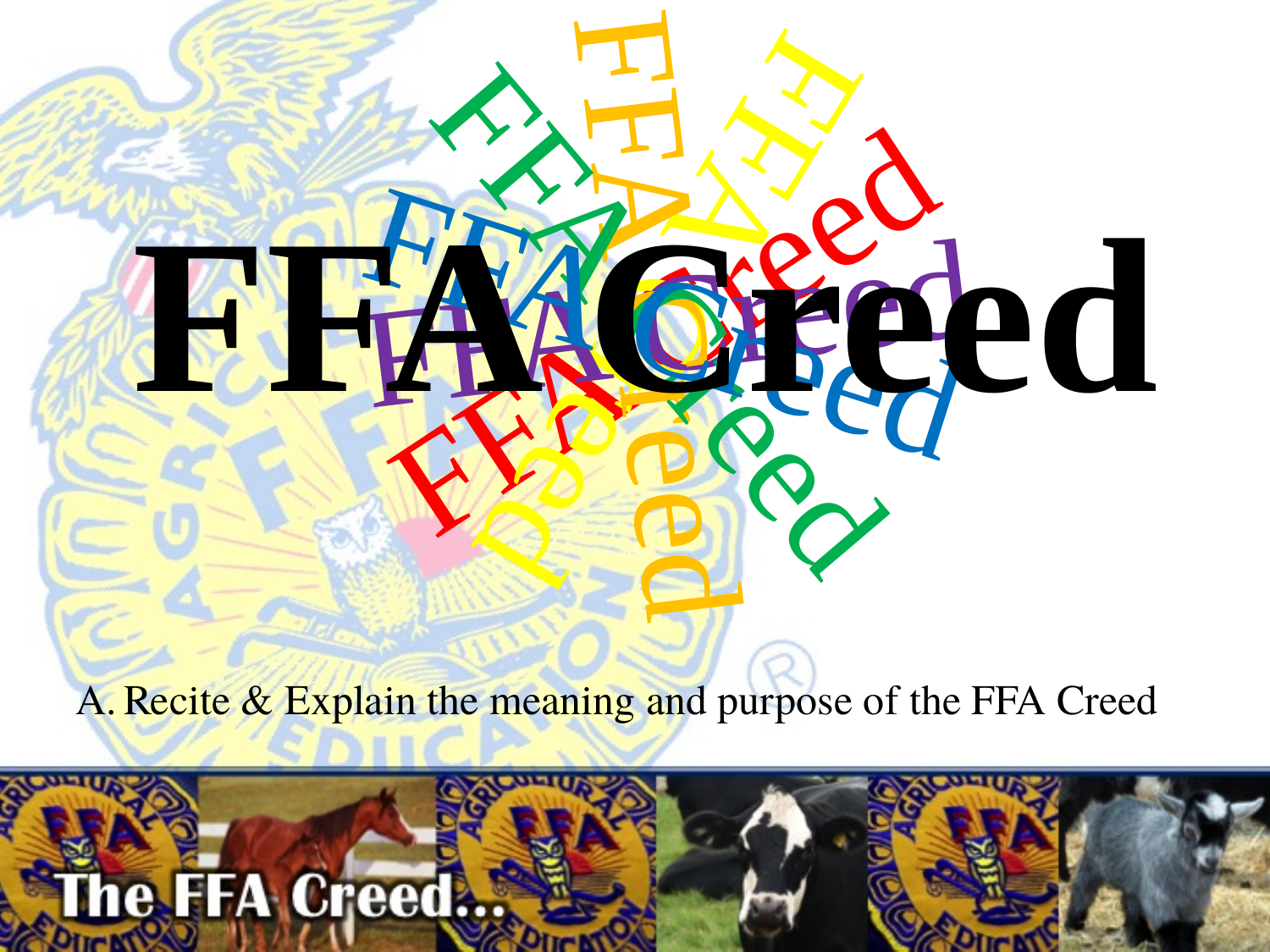

# FFA Creed
FFA Creed
FFA Creed
FFA Creed
FFA Creed
FFA Creed
FFA Creed
Recite & Explain the meaning and purpose of the FFA Creed